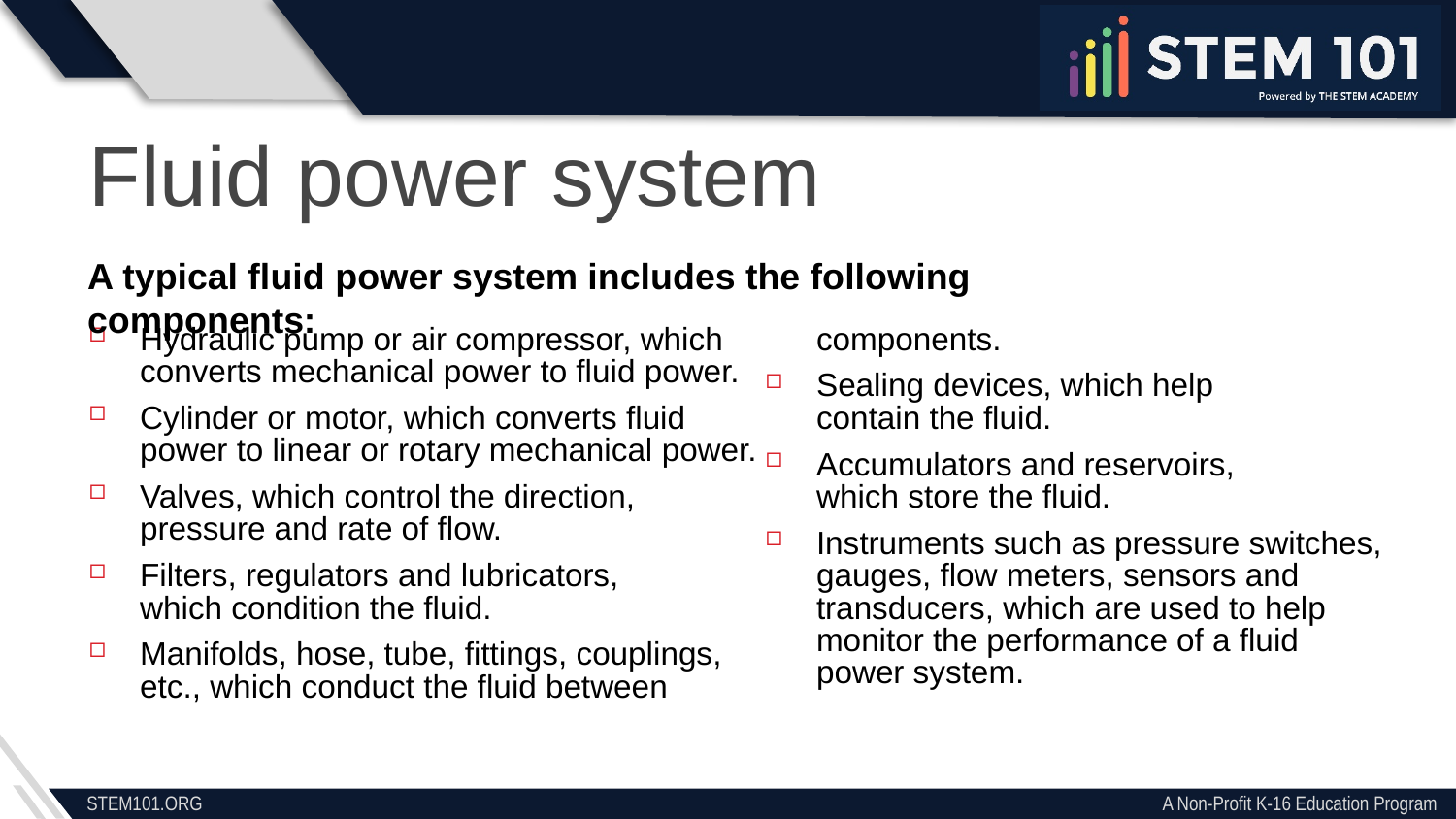

Fluid power system

A typical fluid power system includes the following components:

Hydraulic pump or air compressor, which converts mechanical power to fluid power.
Cylinder or motor, which converts fluid
power to linear or rotary mechanical power.
Valves, which control the direction,
pressure and rate of flow.
Filters, regulators and lubricators,
which condition the fluid.
Manifolds, hose, tube, fittings, couplings, etc., which conduct the fluid between components.
Sealing devices, which help
contain the fluid.
Accumulators and reservoirs,
which store the fluid.
Instruments such as pressure switches,
gauges, flow meters, sensors and
transducers, which are used to help
monitor the performance of a fluid
power system.